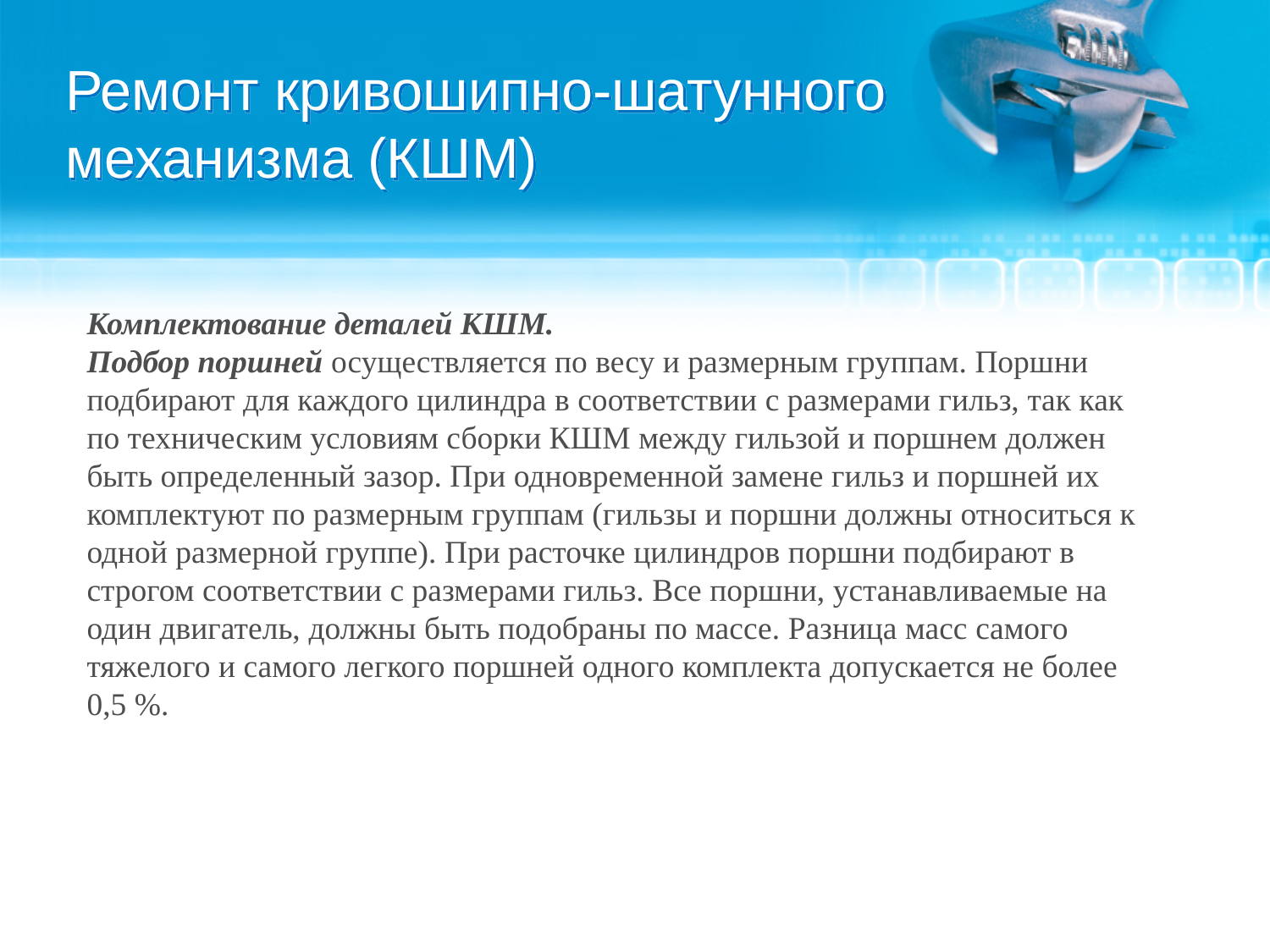

# Ремонт кривошипно-шатунного механизма (КШМ)
Комплектование деталей КШМ.
Подбор поршней осуществляется по весу и размерным группам. Поршни подбирают для каждого цилиндра в соответствии с размерами гильз, так как по техническим условиям сборки КШМ между гильзой и поршнем должен быть определенный зазор. При одновременной замене гильз и поршней их комплектуют по размерным группам (гильзы и поршни должны относиться к одной размерной группе). При расточке цилиндров поршни подбирают в строгом соответствии с размерами гильз. Все поршни, устанавливаемые на один двигатель, должны быть подобраны по массе. Разница масс самого тяжелого и самого легкого поршней одного комплекта допускается не более 0,5 %.